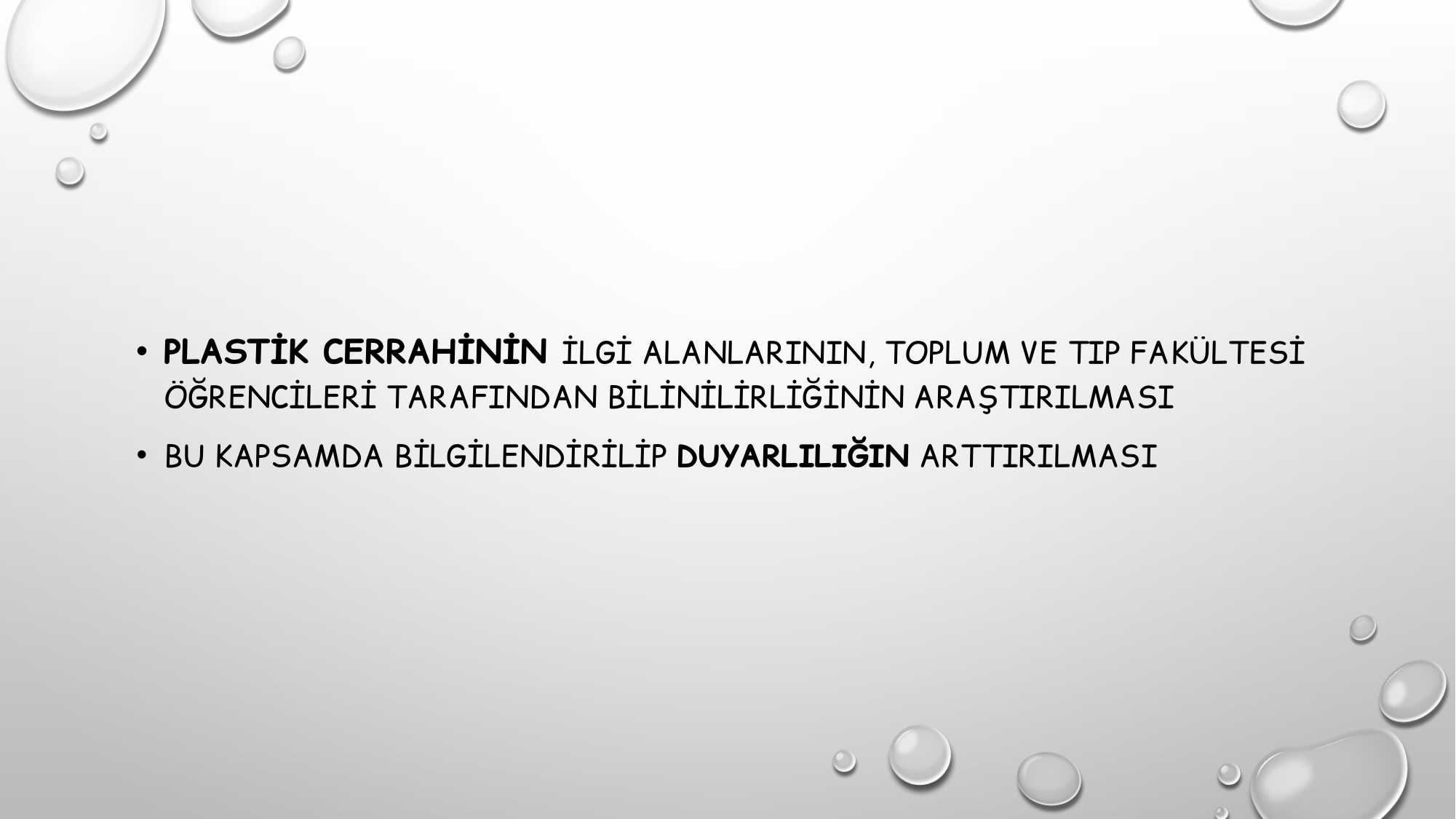

Plastik cerrahinin ilgi alanlarınıN, toplum ve tıp fakültesi öğrencileri tarafından bilinilirliğinin araştırılması
Bu kapsamda bilgilendirilip DUYARLILIĞIN arttırılması